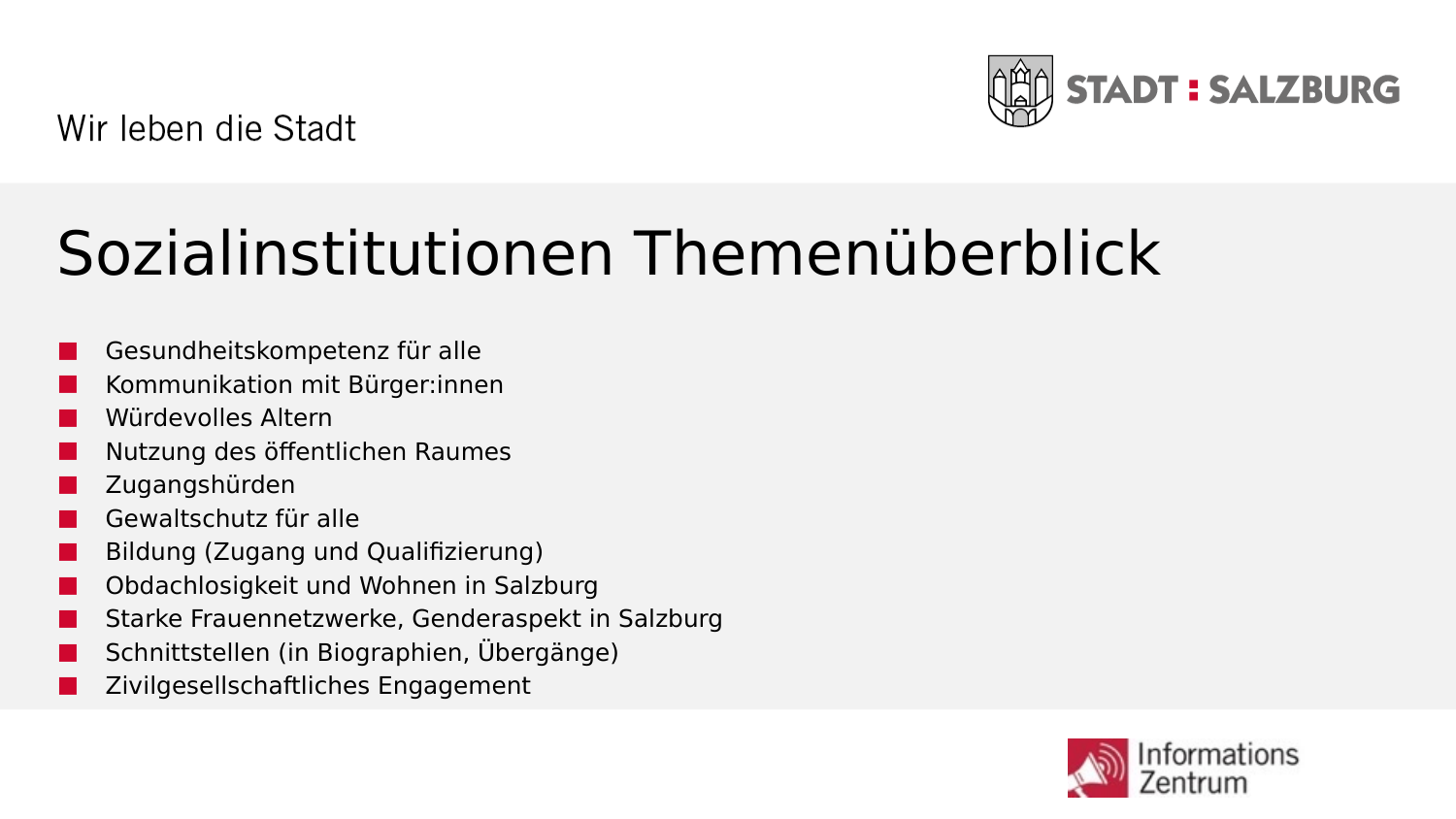

# Sozialinstitutionen Themenüberblick
 Gesundheitskompetenz für alle
 Kommunikation mit Bürger:innen
 Würdevolles Altern
 Nutzung des öffentlichen Raumes
 Zugangshürden
 Gewaltschutz für alle
 Bildung (Zugang und Qualifizierung)
 Obdachlosigkeit und Wohnen in Salzburg
 Starke Frauennetzwerke, Genderaspekt in Salzburg
 Schnittstellen (in Biographien, Übergänge)
 Zivilgesellschaftliches Engagement